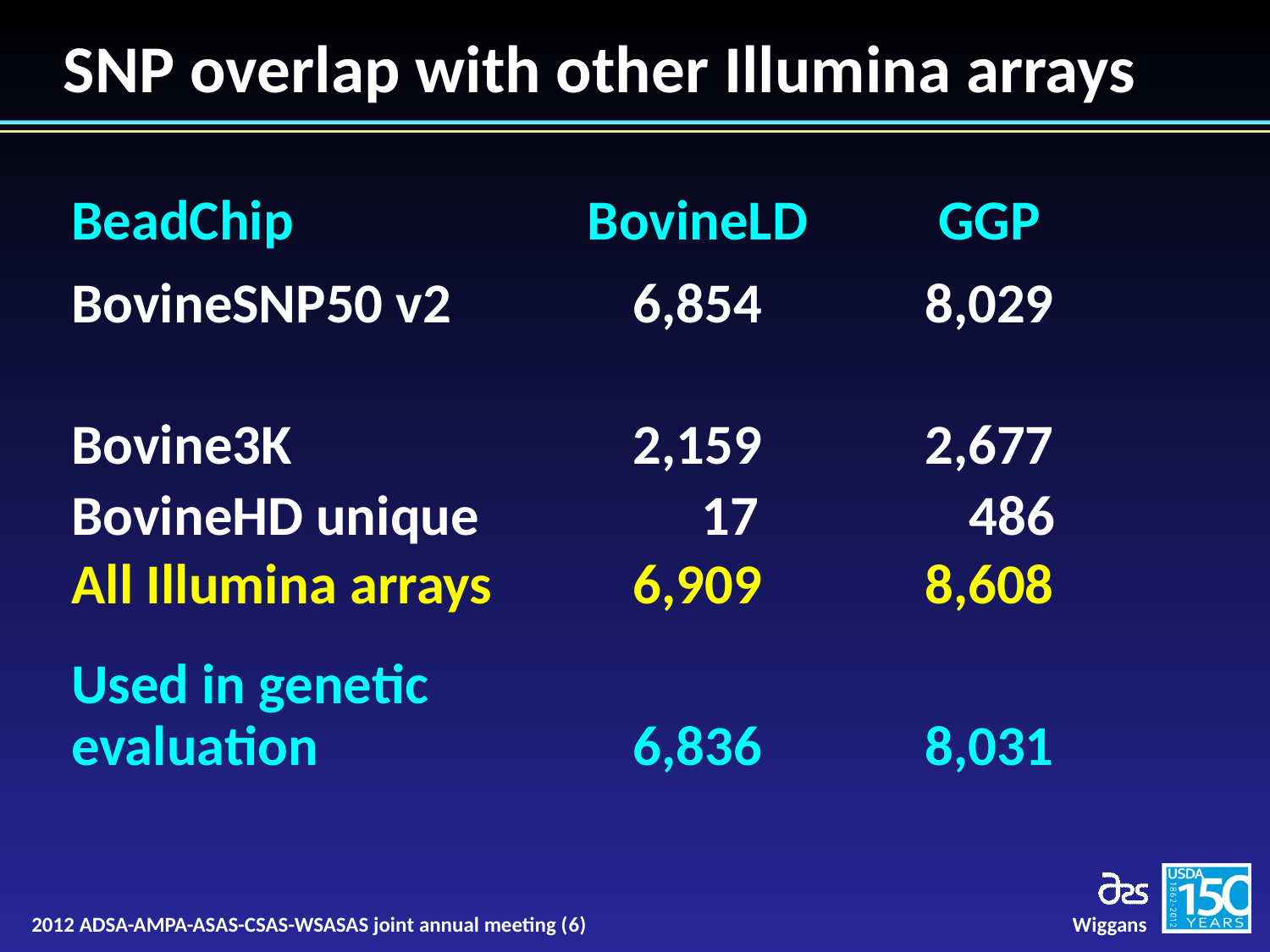

# SNP overlap with other Illumina arrays
| BeadChip | BovineLD |  | GGP |
| --- | --- | --- | --- |
| BovineSNP50 v2 | 6,854 |  | 8,029 |
| Bovine3K | 2,159 |  | 2,677 |
| BovineHD unique | 17 |  | 486 |
| All Illumina arrays | 6,909 |  | 8,608 |
| Used in genetic evaluation | 6,836 |  | 8,031 |